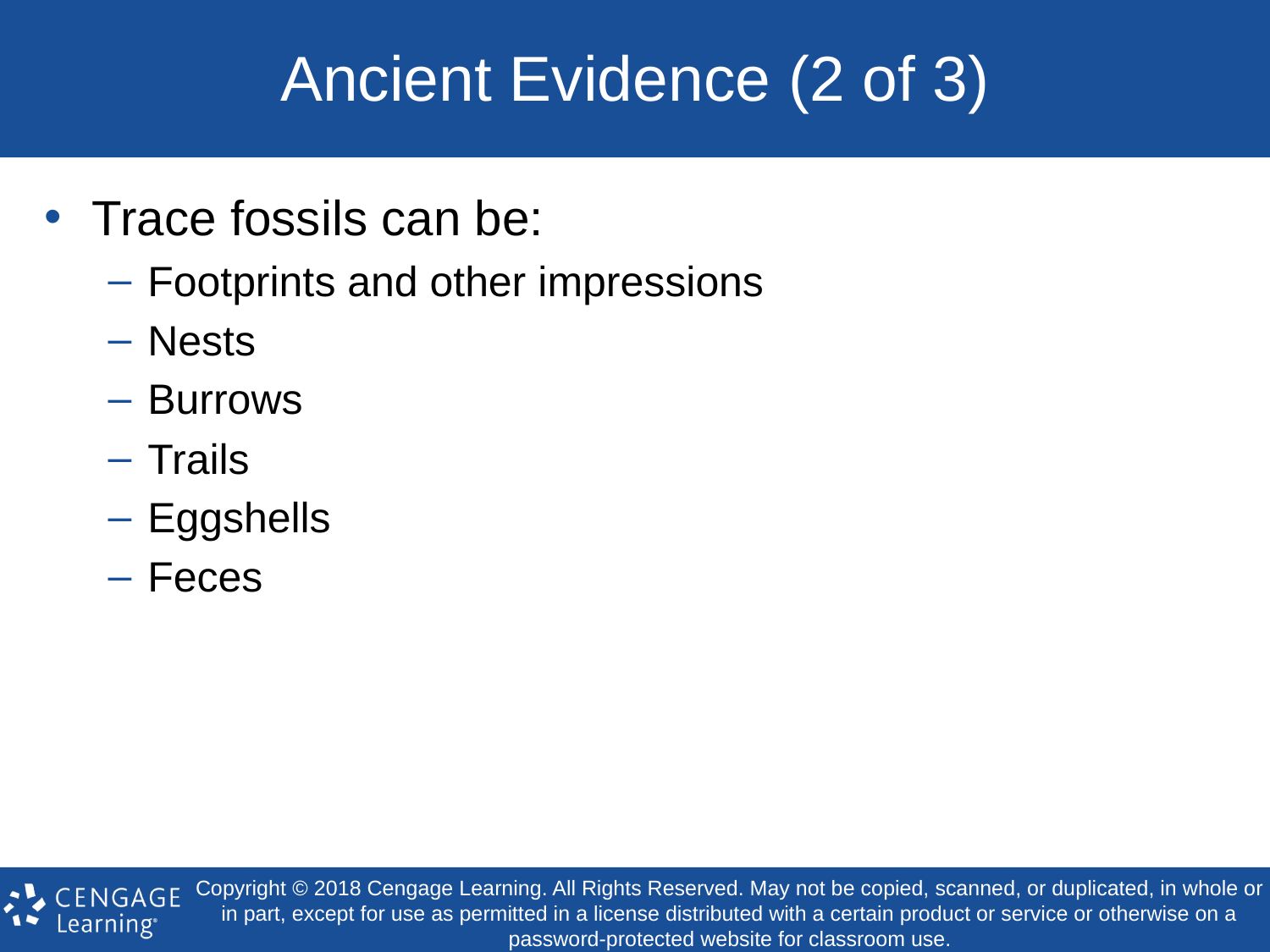

# Ancient Evidence (2 of 3)
Trace fossils can be:
Footprints and other impressions
Nests
Burrows
Trails
Eggshells
Feces